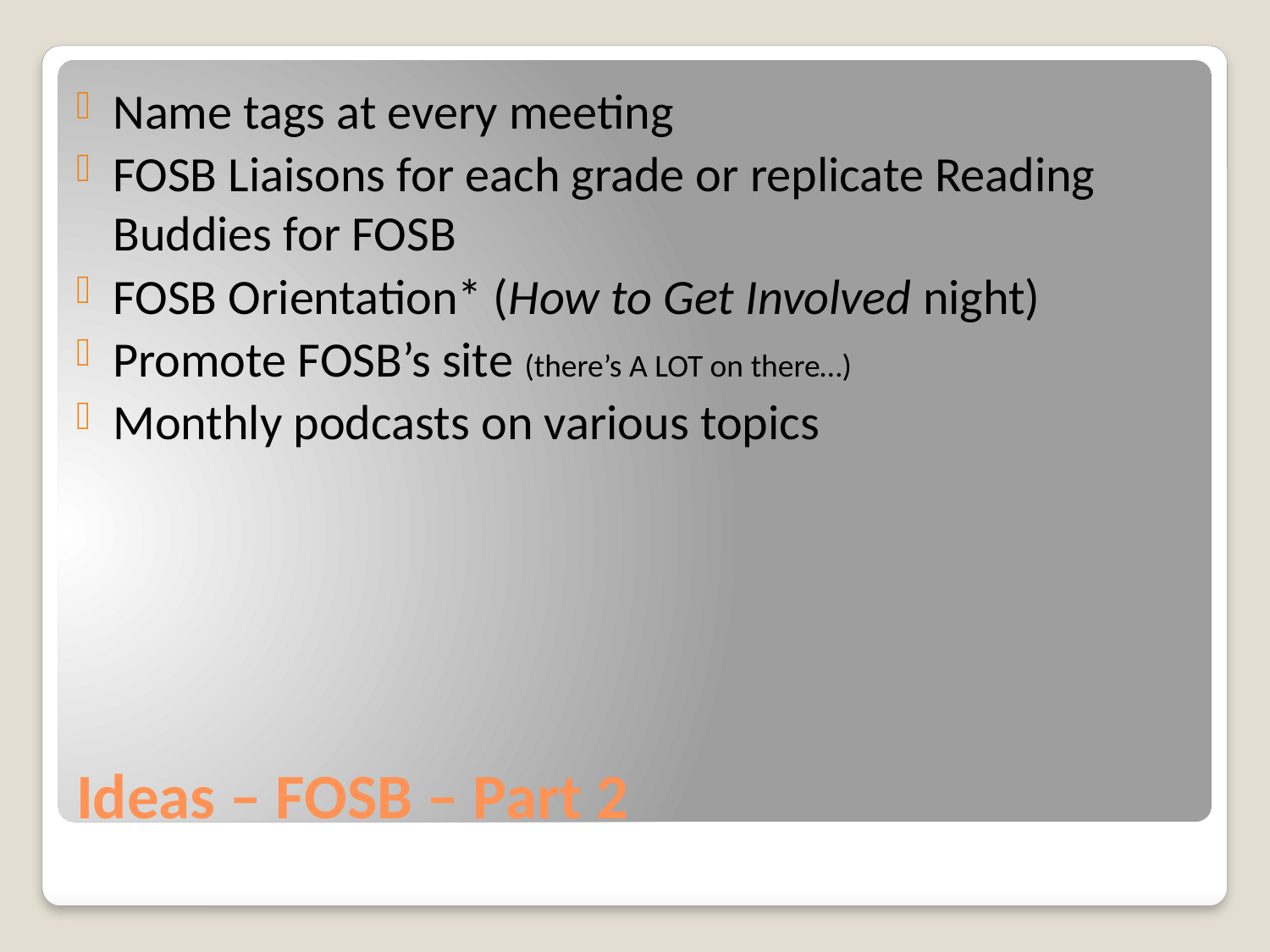

Name tags at every meeting
FOSB Liaisons for each grade or replicate Reading Buddies for FOSB
FOSB Orientation* (How to Get Involved night)
Promote FOSB’s site (there’s A LOT on there…)
Monthly podcasts on various topics
# Ideas – FOSB – Part 2